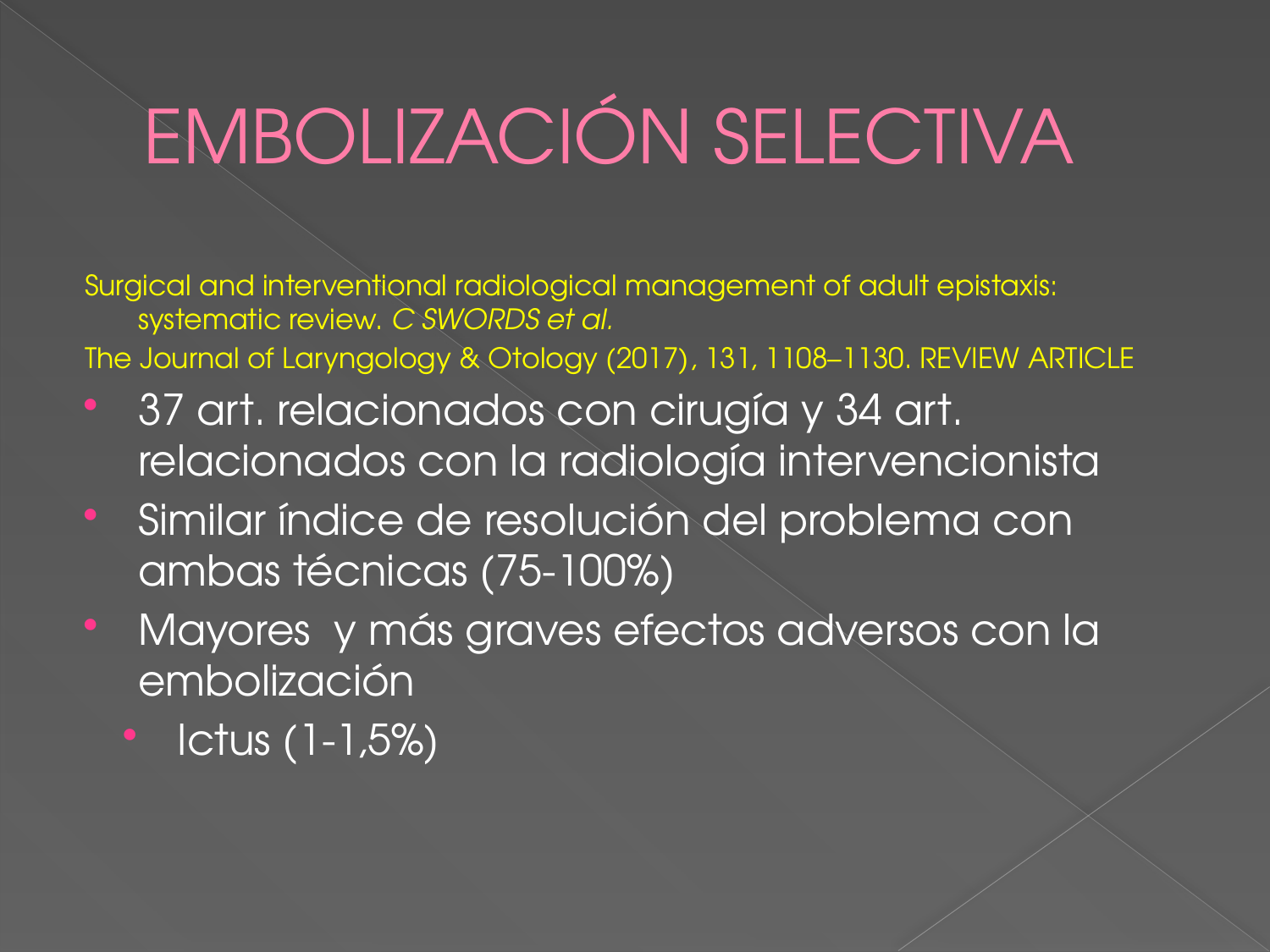

# EMBOLIZACIÓN SELECTIVA
Surgical and interventional radiological management of adult epistaxis: systematic review. C SWORDS et al.
The Journal of Laryngology & Otology (2017), 131, 1108–1130. REVIEW ARTICLE
37 art. relacionados con cirugía y 34 art. relacionados con la radiología intervencionista
Similar índice de resolución del problema con ambas técnicas (75-100%)
Mayores  y más graves efectos adversos con la embolización
Ictus (1-1,5%)